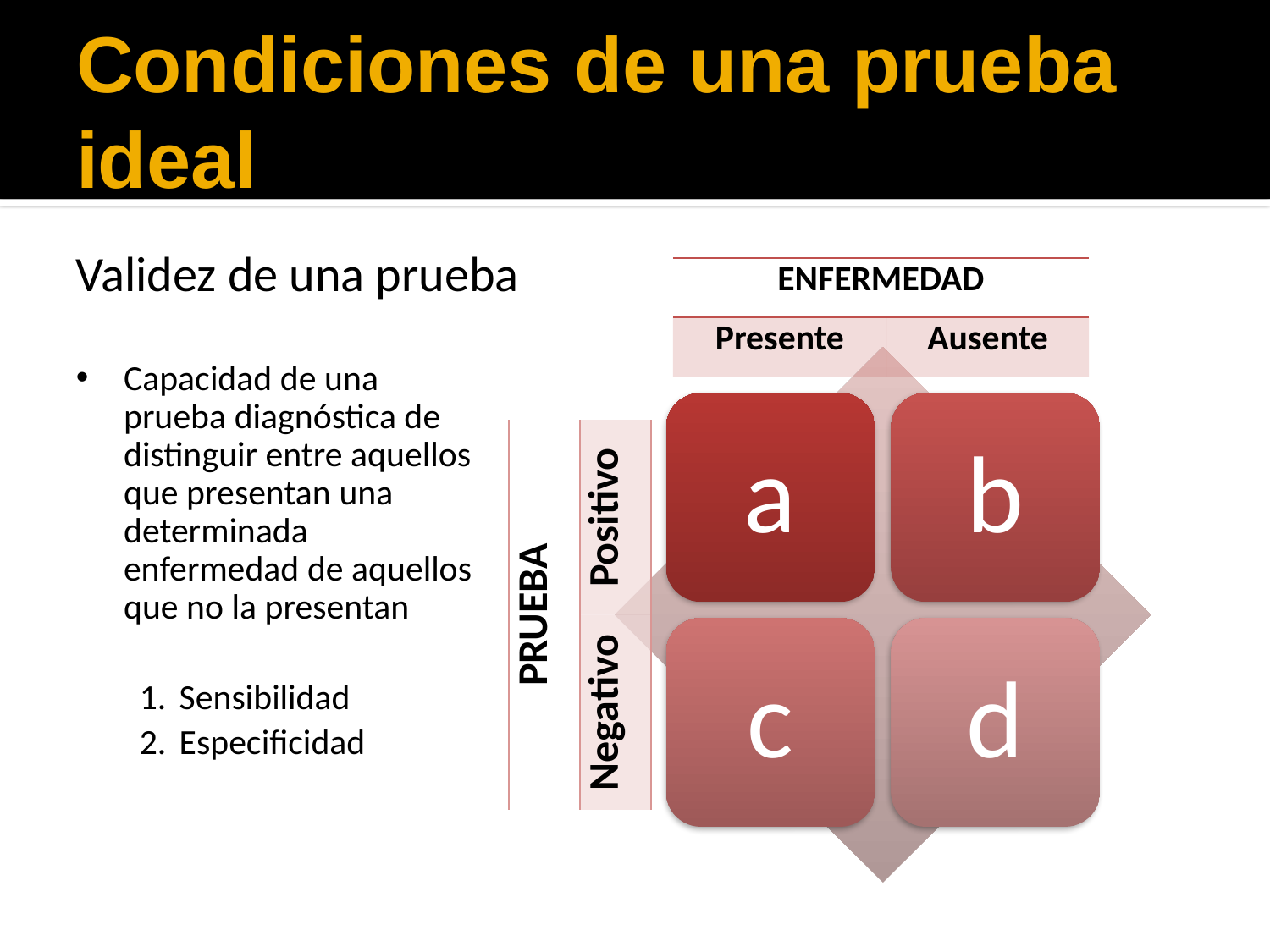

# Condiciones de una prueba ideal
Validez de una prueba
| ENFERMEDAD |  |
| --- | --- |
| Presente | Ausente |
a
b
c
d
Capacidad de una prueba diagnóstica de distinguir entre aquellos que presentan una determinada enfermedad de aquellos que no la presentan

Sensibilidad
Especificidad
| PRUEBA | Positivo |
| --- | --- |
|  | Negativo |